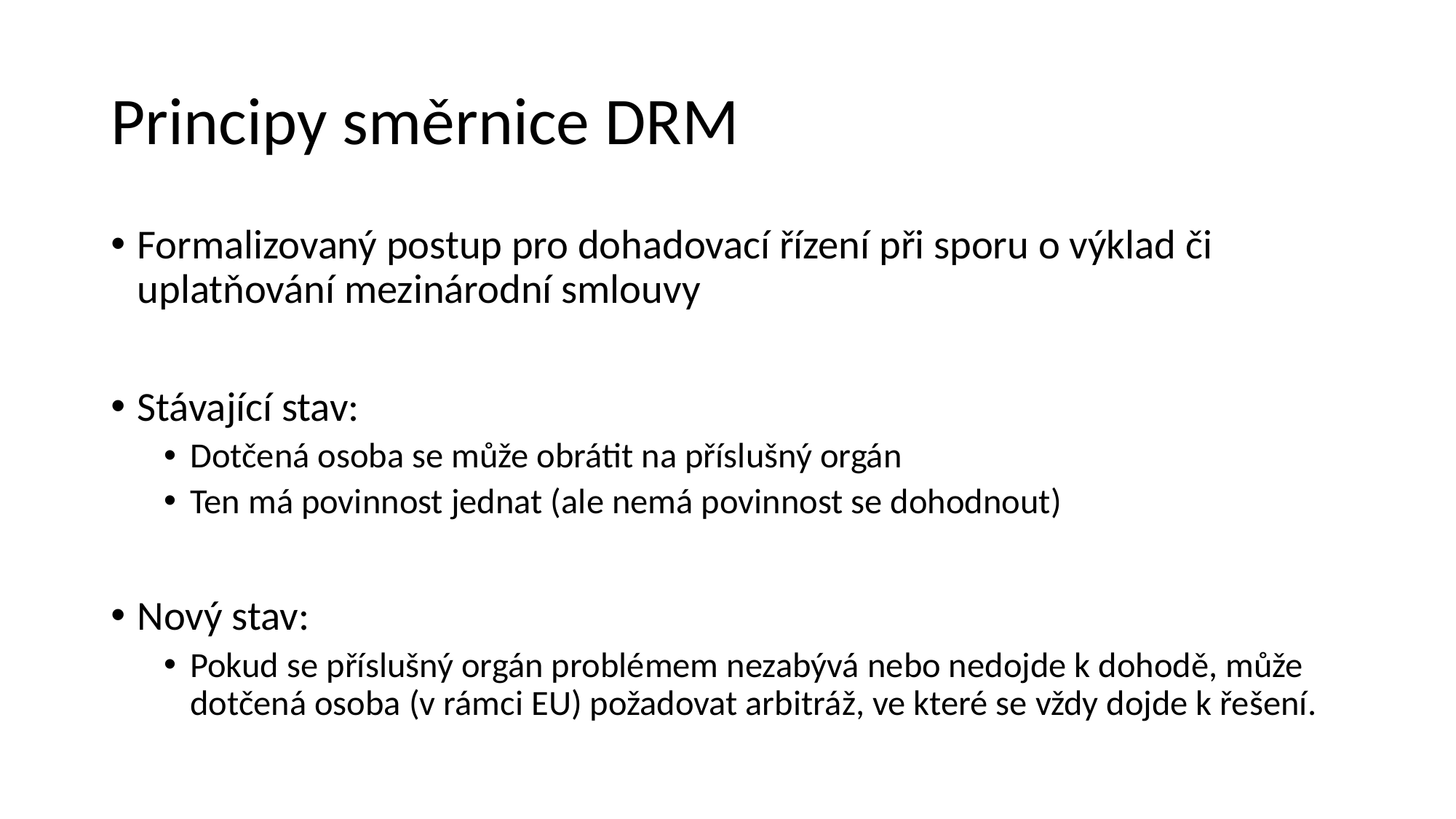

# Principy směrnice DRM
Formalizovaný postup pro dohadovací řízení při sporu o výklad či uplatňování mezinárodní smlouvy

Stávající stav:
Dotčená osoba se může obrátit na příslušný orgán
Ten má povinnost jednat (ale nemá povinnost se dohodnout)

Nový stav:
Pokud se příslušný orgán problémem nezabývá nebo nedojde k dohodě, může dotčená osoba (v rámci EU) požadovat arbitráž, ve které se vždy dojde k řešení.
47